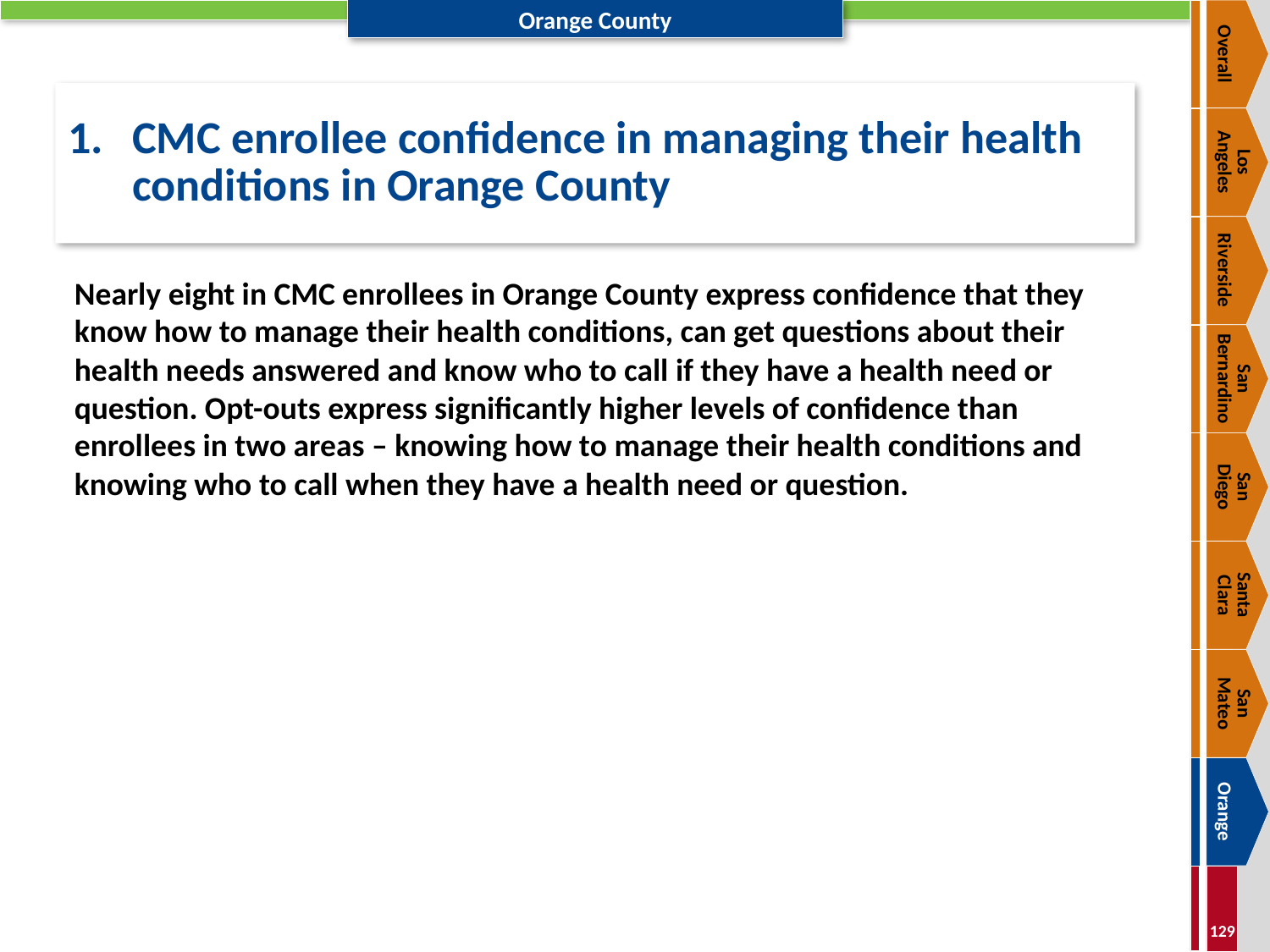

Overall
# 1.	CMC enrollee confidence in managing their health conditions in Orange County
Los
Angeles
Riverside
Nearly eight in CMC enrollees in Orange County express confidence that they know how to manage their health conditions, can get questions about their health needs answered and know who to call if they have a health need or question. Opt-outs express significantly higher levels of confidence than enrollees in two areas – knowing how to manage their health conditions and knowing who to call when they have a health need or question.
San Bernardino
San
Diego
Santa
Clara
San
Mateo
Orange